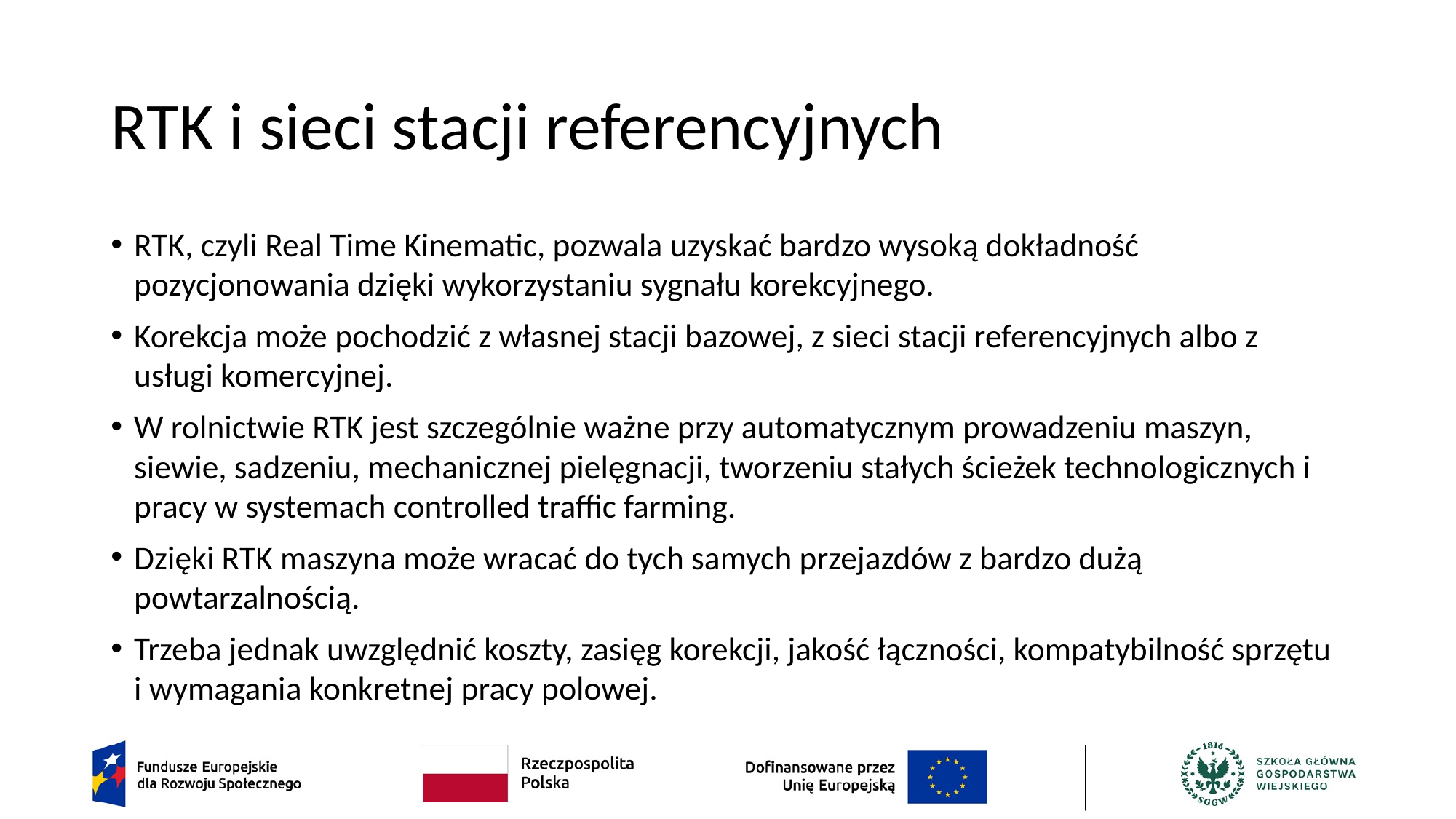

# RTK i sieci stacji referencyjnych
RTK, czyli Real Time Kinematic, pozwala uzyskać bardzo wysoką dokładność pozycjonowania dzięki wykorzystaniu sygnału korekcyjnego.
Korekcja może pochodzić z własnej stacji bazowej, z sieci stacji referencyjnych albo z usługi komercyjnej.
W rolnictwie RTK jest szczególnie ważne przy automatycznym prowadzeniu maszyn, siewie, sadzeniu, mechanicznej pielęgnacji, tworzeniu stałych ścieżek technologicznych i pracy w systemach controlled traffic farming.
Dzięki RTK maszyna może wracać do tych samych przejazdów z bardzo dużą powtarzalnością.
Trzeba jednak uwzględnić koszty, zasięg korekcji, jakość łączności, kompatybilność sprzętu i wymagania konkretnej pracy polowej.